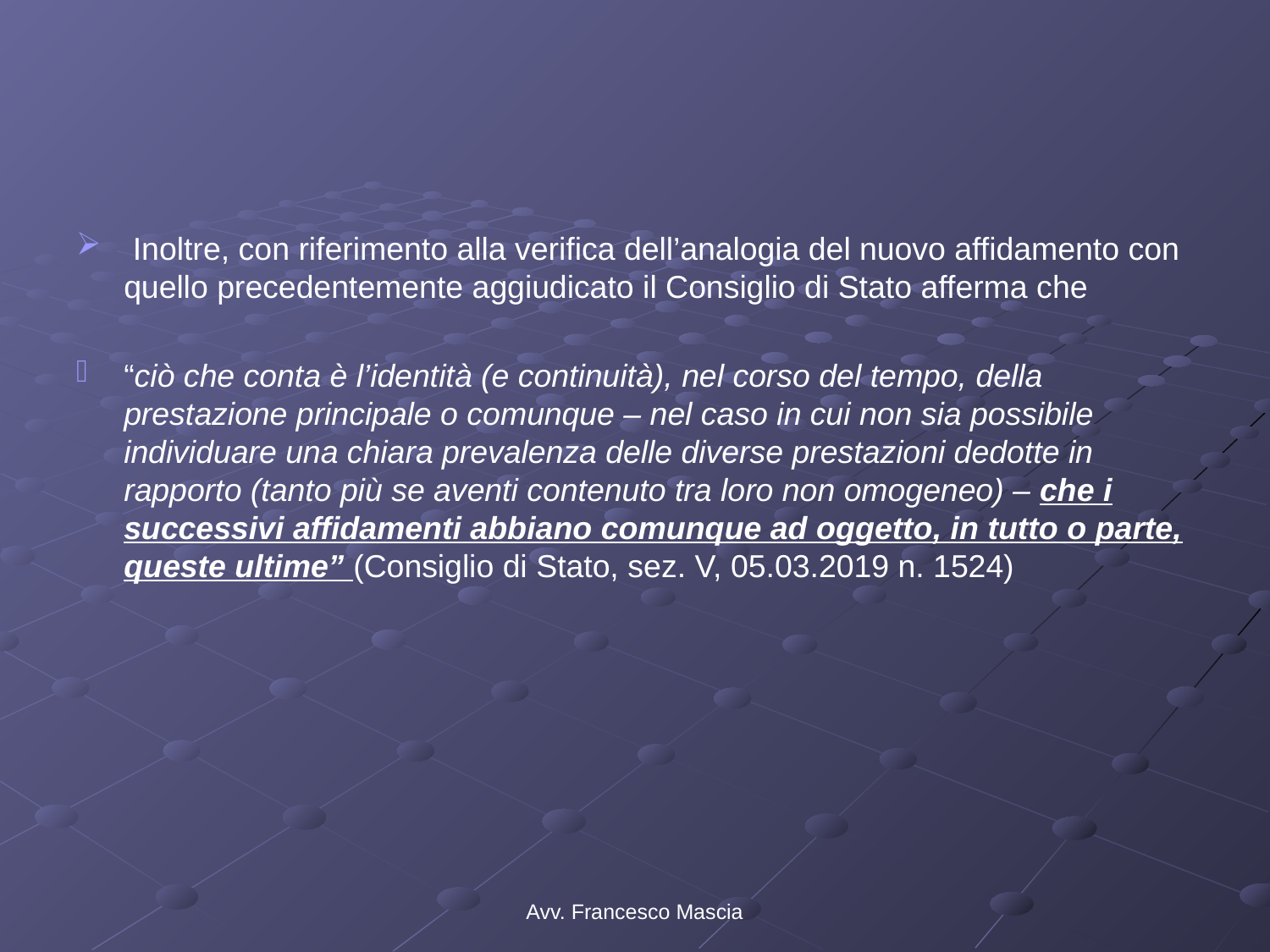

#
 Inoltre, con riferimento alla verifica dell’analogia del nuovo affidamento con quello precedentemente aggiudicato il Consiglio di Stato afferma che

“ciò che conta è l’identità (e continuità), nel corso del tempo, della prestazione principale o comunque – nel caso in cui non sia possibile individuare una chiara prevalenza delle diverse prestazioni dedotte in rapporto (tanto più se aventi contenuto tra loro non omogeneo) – che i successivi affidamenti abbiano comunque ad oggetto, in tutto o parte, queste ultime” (Consiglio di Stato, sez. V, 05.03.2019 n. 1524)

Avv. Francesco Mascia